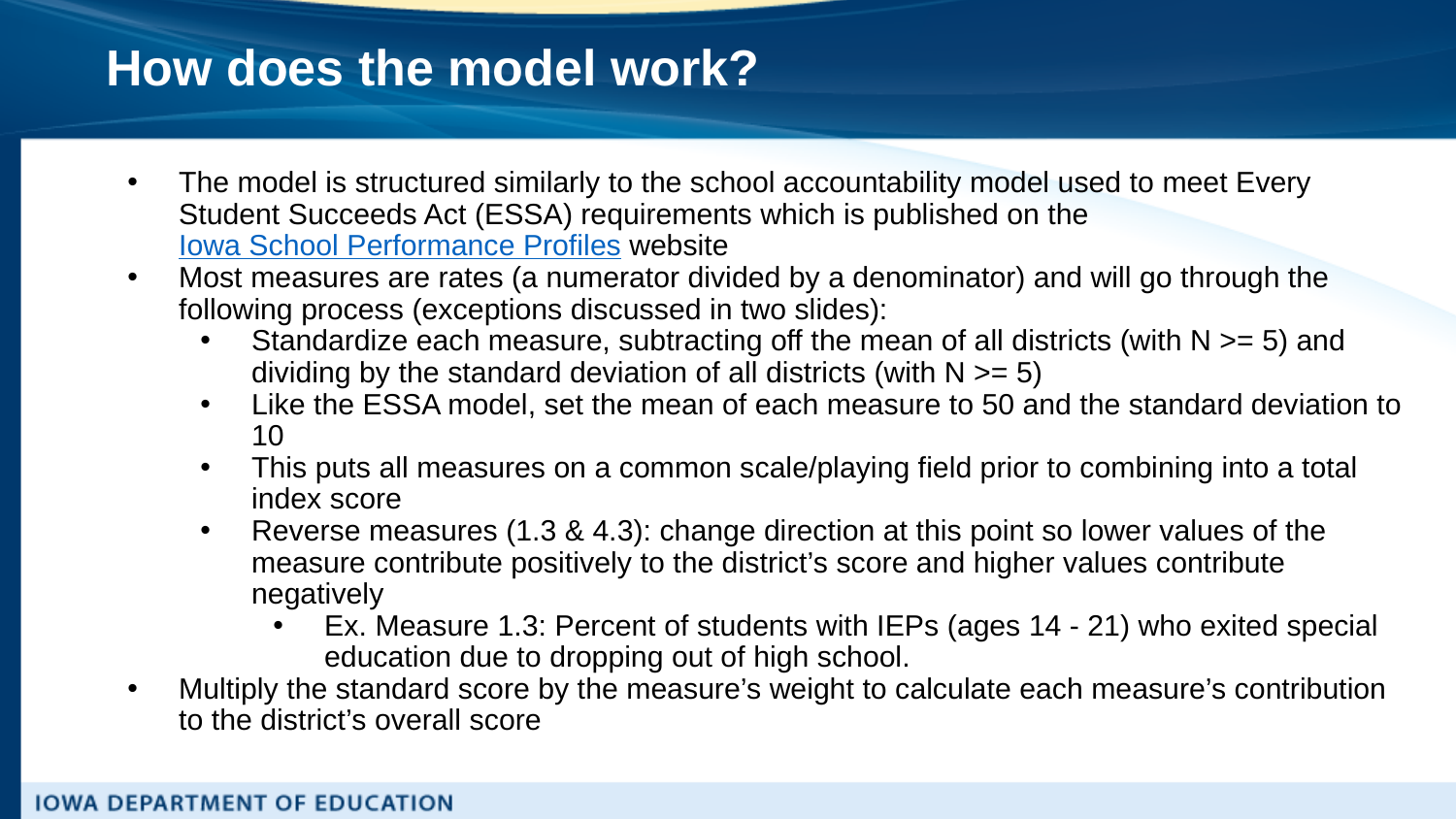

# How does the model work?
The model is structured similarly to the school accountability model used to meet Every Student Succeeds Act (ESSA) requirements which is published on the Iowa School Performance Profiles website
Most measures are rates (a numerator divided by a denominator) and will go through the following process (exceptions discussed in two slides):
Standardize each measure, subtracting off the mean of all districts (with N >= 5) and dividing by the standard deviation of all districts (with N >= 5)
Like the ESSA model, set the mean of each measure to 50 and the standard deviation to 10
This puts all measures on a common scale/playing field prior to combining into a total index score
Reverse measures (1.3 & 4.3): change direction at this point so lower values of the measure contribute positively to the district’s score and higher values contribute negatively
Ex. Measure 1.3: Percent of students with IEPs (ages 14 - 21) who exited special education due to dropping out of high school.
Multiply the standard score by the measure’s weight to calculate each measure’s contribution to the district’s overall score